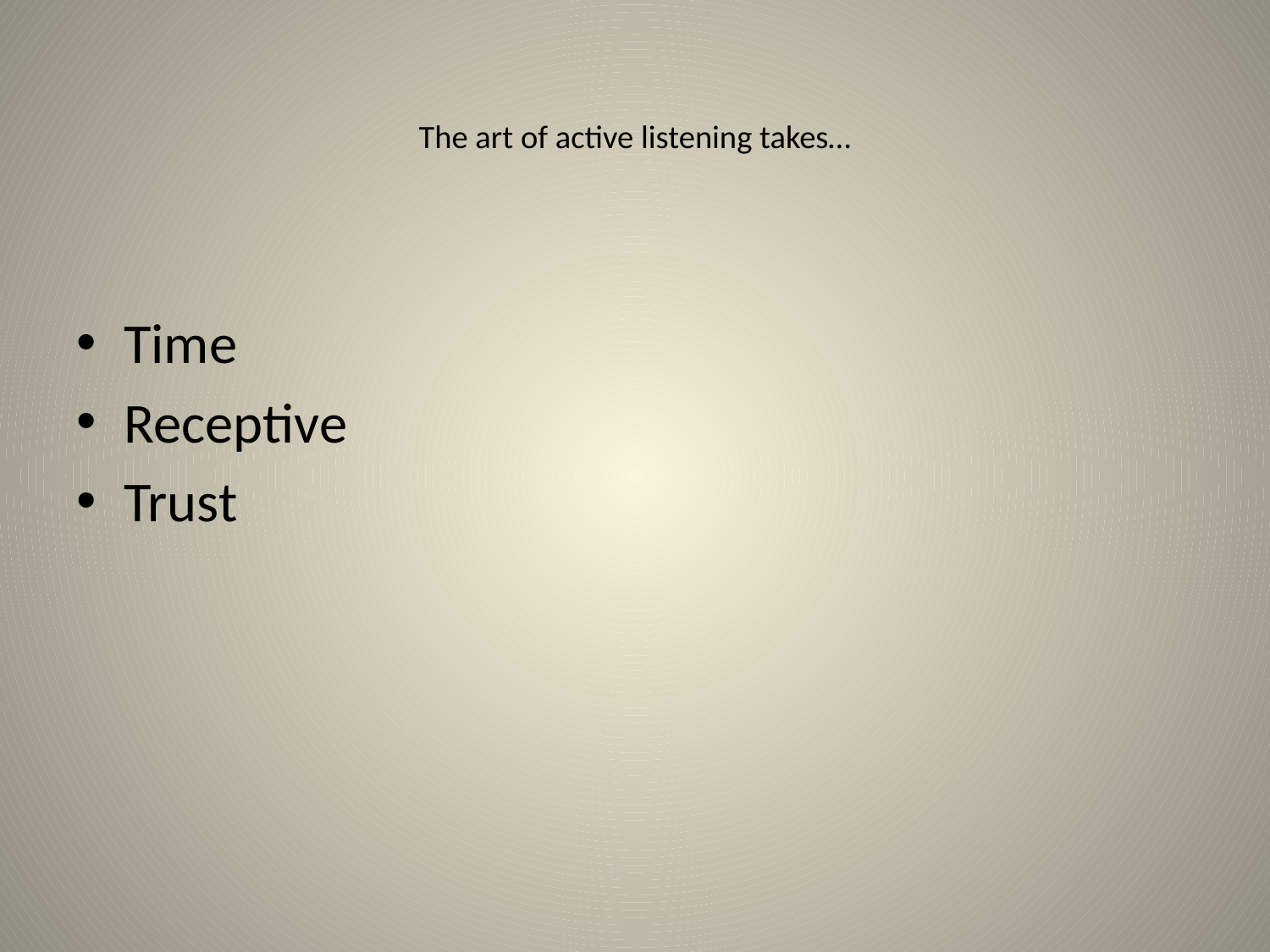

# The art of active listening takes…

Time
Receptive
Trust